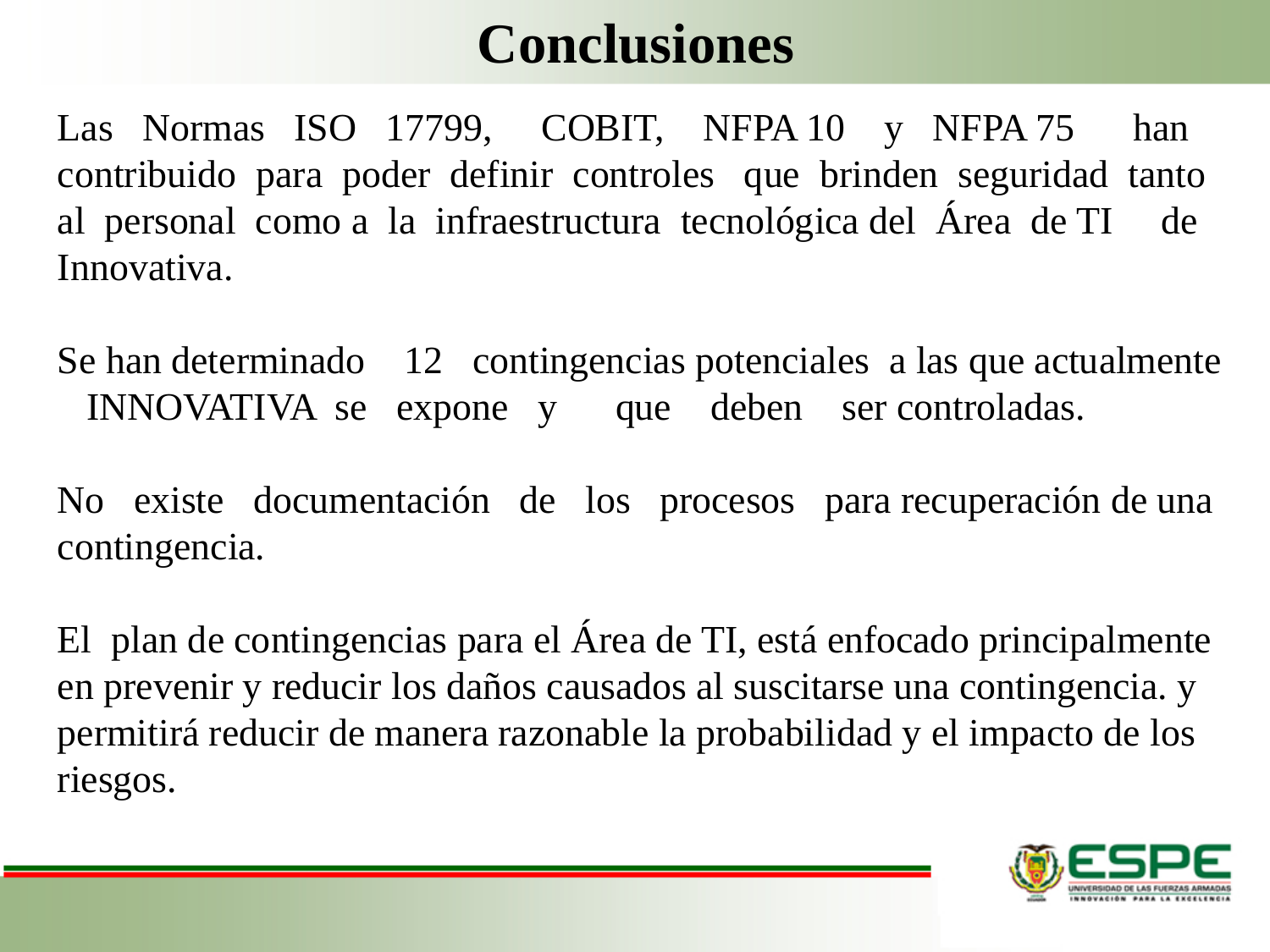

Conclusiones
# Las   Normas   ISO   17799,     COBIT,    NFPA 10    y   NFPA 75      han contribuido  para  poder  definir  controles   que  brinden  seguridad  tanto al  personal  como a  la  infraestructura  tecnológica del  Área  de TI     de Innovativa. Se han determinado    12   contingencias potenciales  a las que actualmente    INNOVATIVA  se   expone   y      que    deben    ser controladas. No   existe   documentación   de   los   procesos   para recuperación de una contingencia. El  plan de contingencias para el Área de TI, está enfocado principalmente en prevenir y reducir los daños causados al suscitarse una contingencia. y permitirá reducir de manera razonable la probabilidad y el impacto de los riesgos.